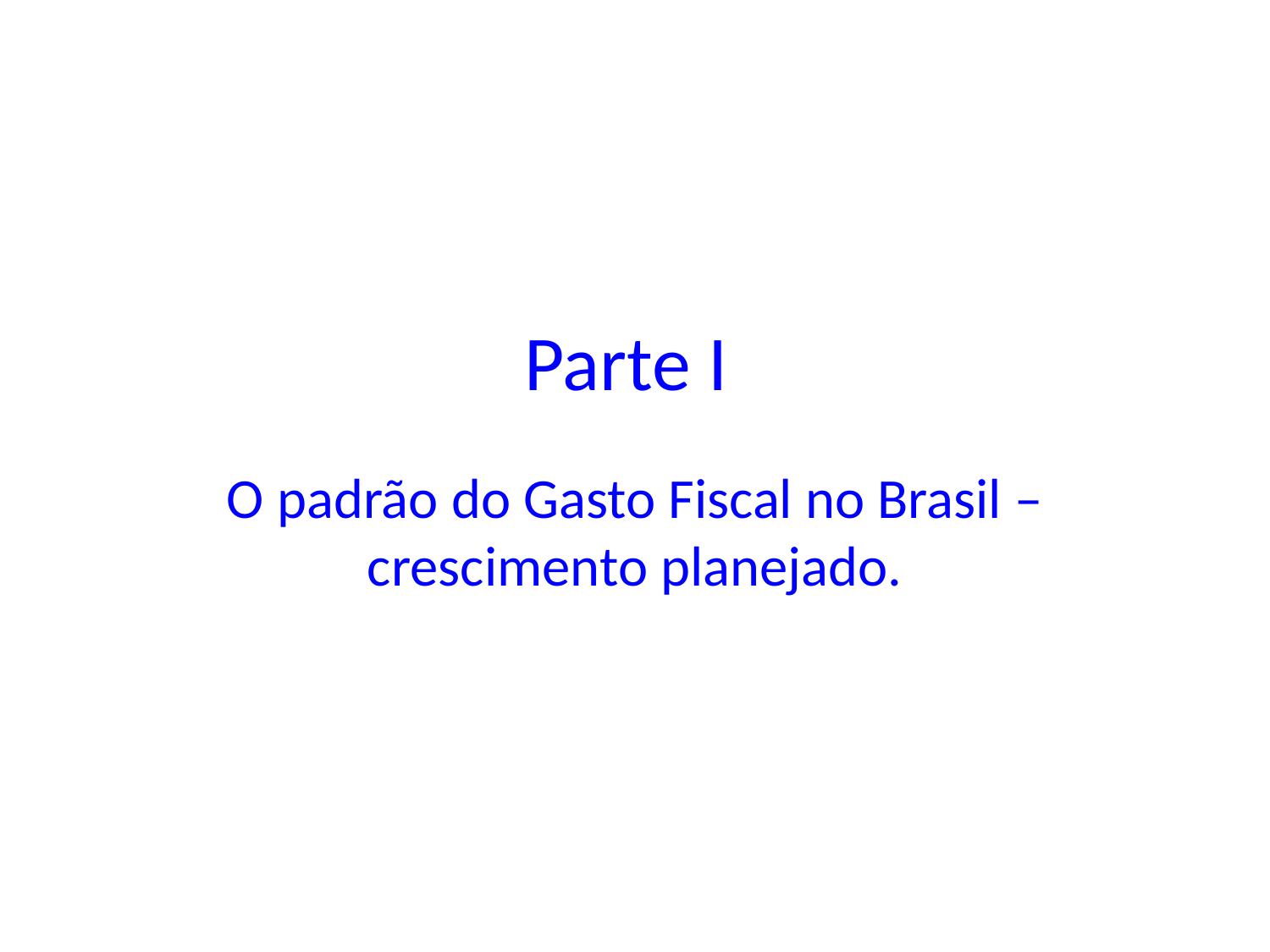

# Parte I
O padrão do Gasto Fiscal no Brasil – crescimento planejado.